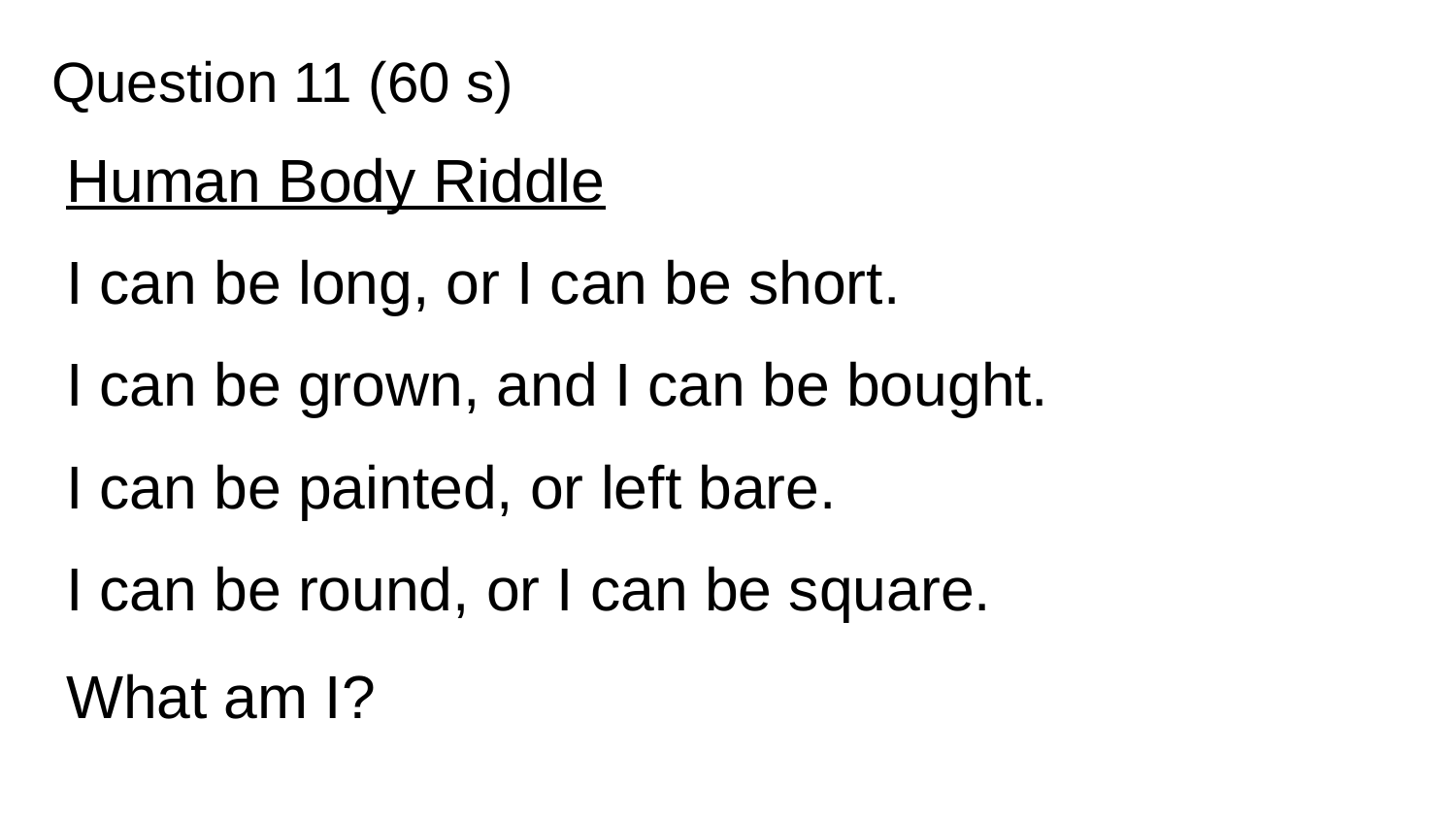

# Question 11 (60 s)
Human Body Riddle
I can be long, or I can be short.
I can be grown, and I can be bought.
I can be painted, or left bare.
I can be round, or I can be square.
What am I?